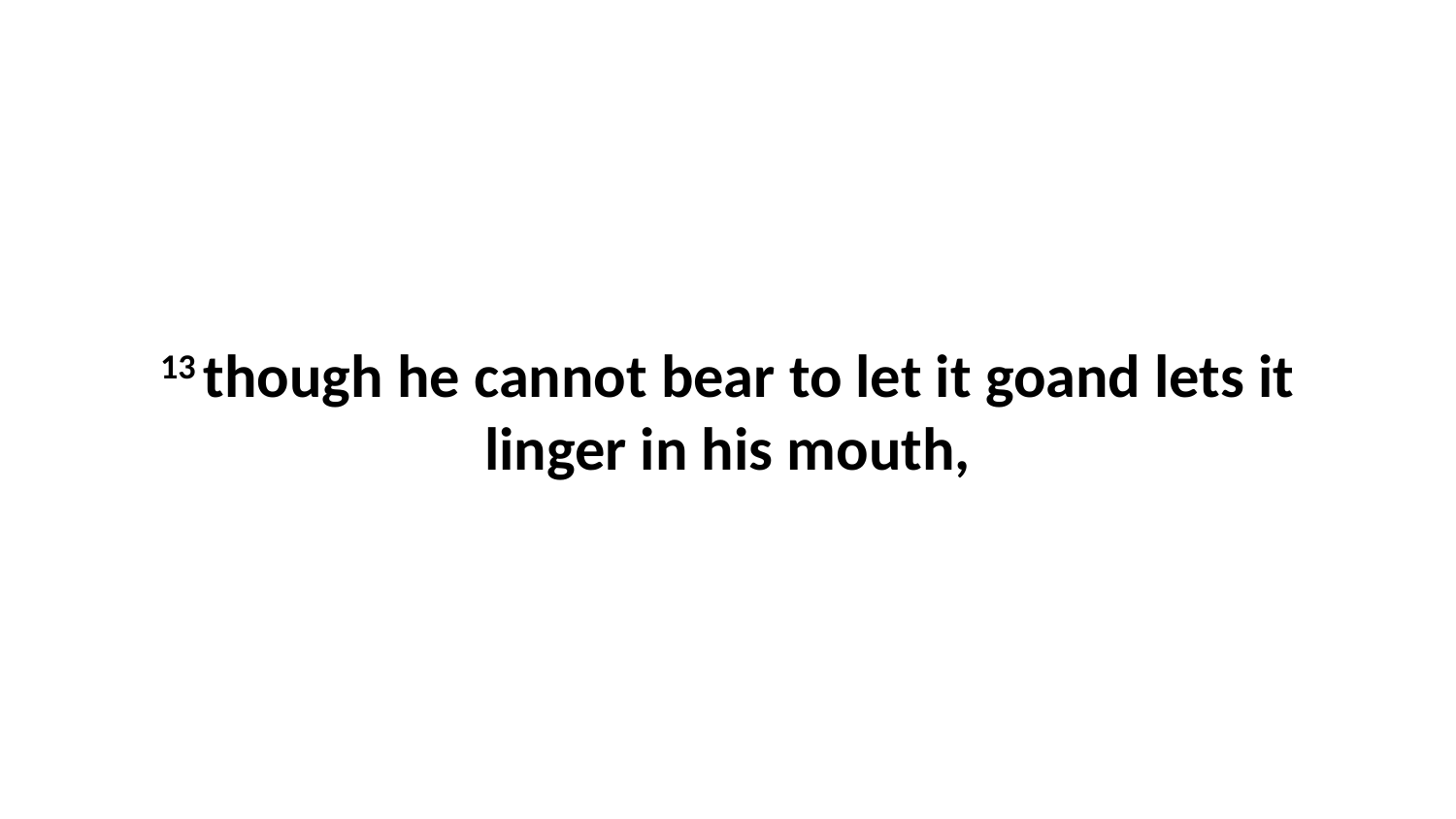

13 though he cannot bear to let it goand lets it linger in his mouth,